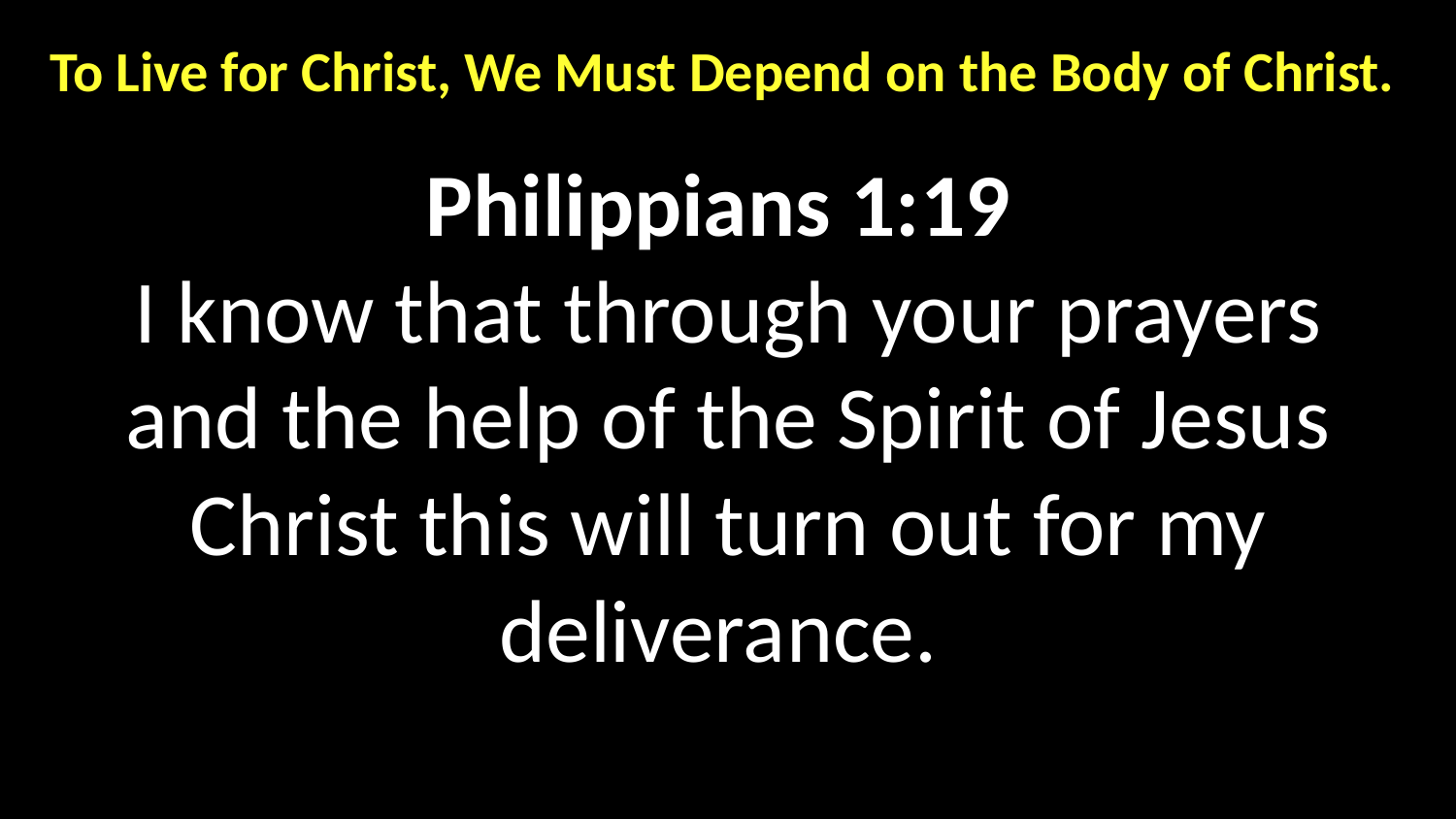

To Live for Christ, We Must Depend on the Body of Christ.

Philippians 1:19
I know that through your prayers and the help of the Spirit of Jesus Christ this will turn out for my deliverance.